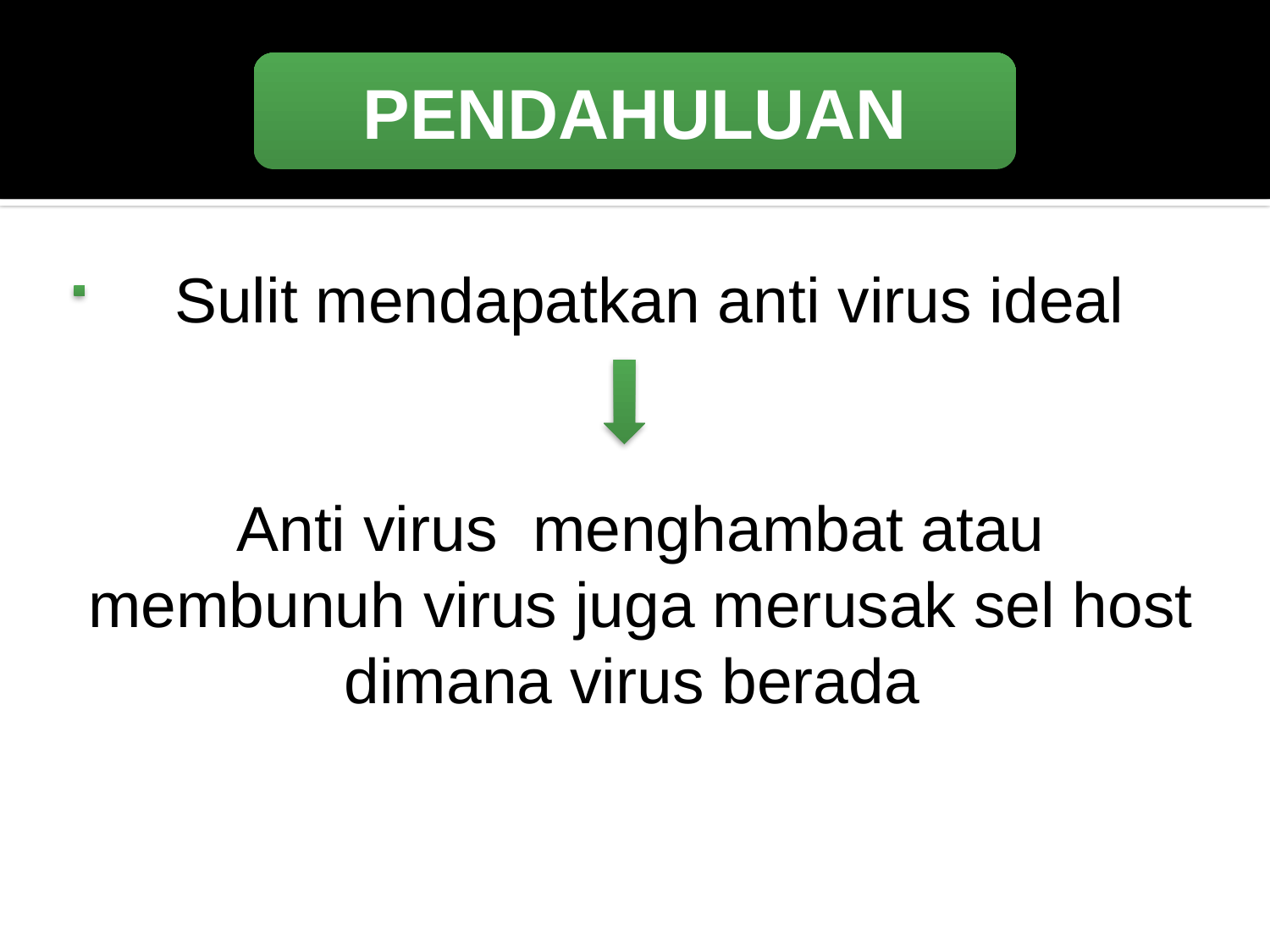

PENDAHULUAN
 Sulit mendapatkan anti virus ideal

Anti virus  menghambat atau
membunuh virus juga merusak sel host
dimana virus berada